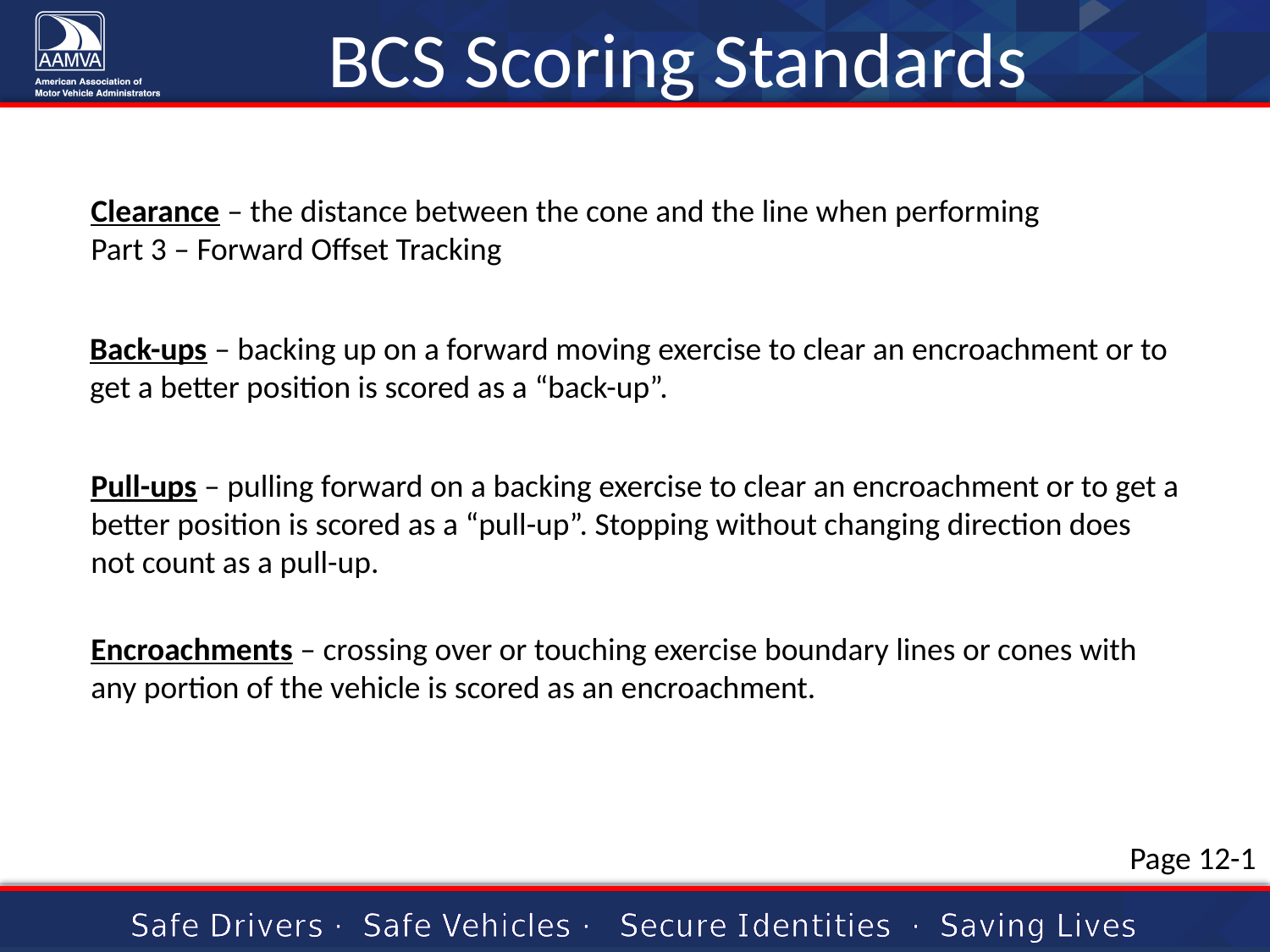

BCS Scoring Standards
Clearance – the distance between the cone and the line when performing
Part 3 – Forward Offset Tracking
Back-ups – backing up on a forward moving exercise to clear an encroachment or to get a better position is scored as a “back-up”.
Pull-ups – pulling forward on a backing exercise to clear an encroachment or to get a better position is scored as a “pull-up”. Stopping without changing direction does not count as a pull-up.
Encroachments – crossing over or touching exercise boundary lines or cones with any portion of the vehicle is scored as an encroachment.
Page 12-1